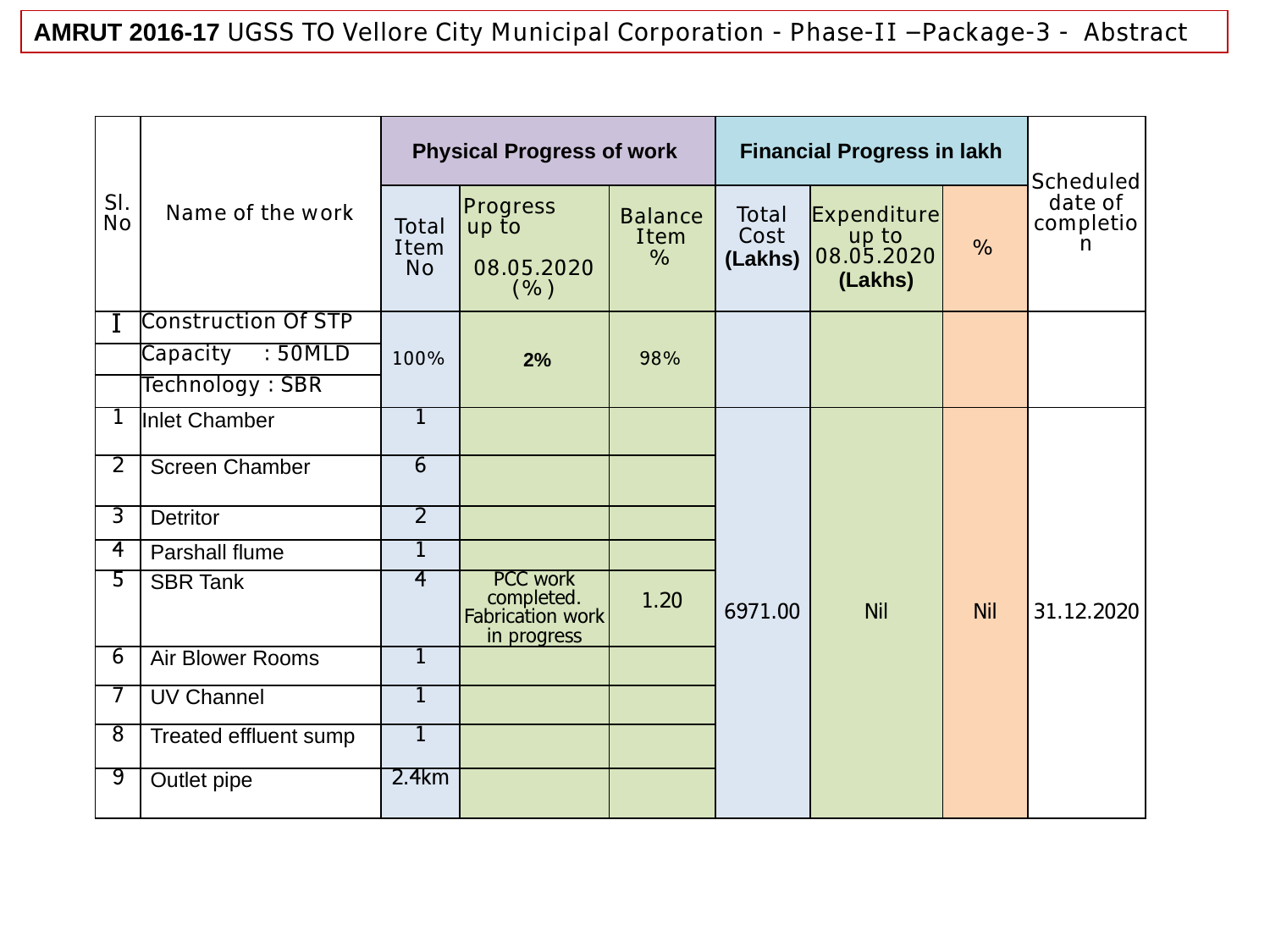

AMRUT 2016-17 UGSS TO Vellore City Municipal Corporation - Phase-II –Package-3 -  Abstract
| Sl. No | Name of the work | Physical Progress of work |  |  | Financial Progress in lakh |  |  | Scheduled date of completion |
| --- | --- | --- | --- | --- | --- | --- | --- | --- |
|  |  | Total Item No | Progress up to 08.05.2020 (%) | Balance Item % | Total Cost (Lakhs) | Expenditure up to 08.05.2020 (Lakhs) | % |  |
| I | Construction Of STP | 100% | 2% | 98% |  |  |  |  |
|  | Capacity : 50MLD |  |  |  |  |  |  |  |
|  | Technology : SBR |  |  |  |  |  |  |  |
| 1 | Inlet Chamber | 1 |  |  | 6971.00 | Nil | Nil | 31.12.2020 |
| 2 | Screen Chamber | 6 |  |  |  |  |  |  |
| 3 | Detritor | 2 |  |  |  |  |  |  |
| 4 | Parshall flume | 1 |  |  |  |  |  |  |
| 5 | SBR Tank | 4 | PCC work completed. Fabrication work in progress | 1.20 |  |  |  |  |
| 6 | Air Blower Rooms | 1 |  |  |  |  |  |  |
| 7 | UV Channel | 1 |  |  |  |  |  |  |
| 8 | Treated effluent sump | 1 |  |  |  |  |  |  |
| 9 | Outlet pipe | 2.4km |  |  |  |  |  |  |